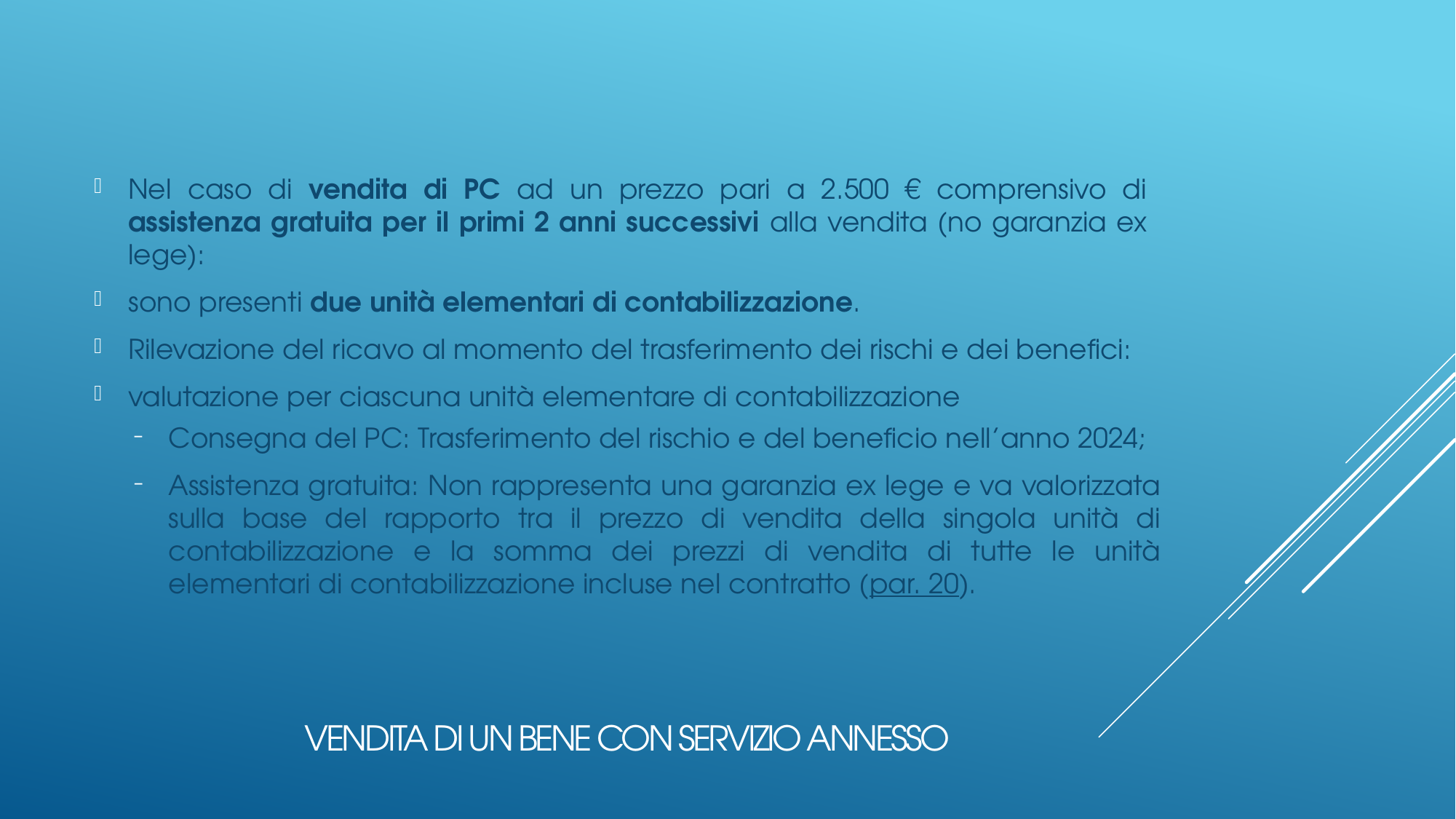

Nel caso di vendita di PC ad un prezzo pari a 2.500 € comprensivo di assistenza gratuita per il primi 2 anni successivi alla vendita (no garanzia ex lege):
sono presenti due unità elementari di contabilizzazione.
Rilevazione del ricavo al momento del trasferimento dei rischi e dei benefici:
valutazione per ciascuna unità elementare di contabilizzazione
Consegna del PC: Trasferimento del rischio e del beneficio nell’anno 2024;
Assistenza gratuita: Non rappresenta una garanzia ex lege e va valorizzata sulla base del rapporto tra il prezzo di vendita della singola unità di contabilizzazione e la somma dei prezzi di vendita di tutte le unità elementari di contabilizzazione incluse nel contratto (par. 20).
# Vendita di un bene con servizio annesso